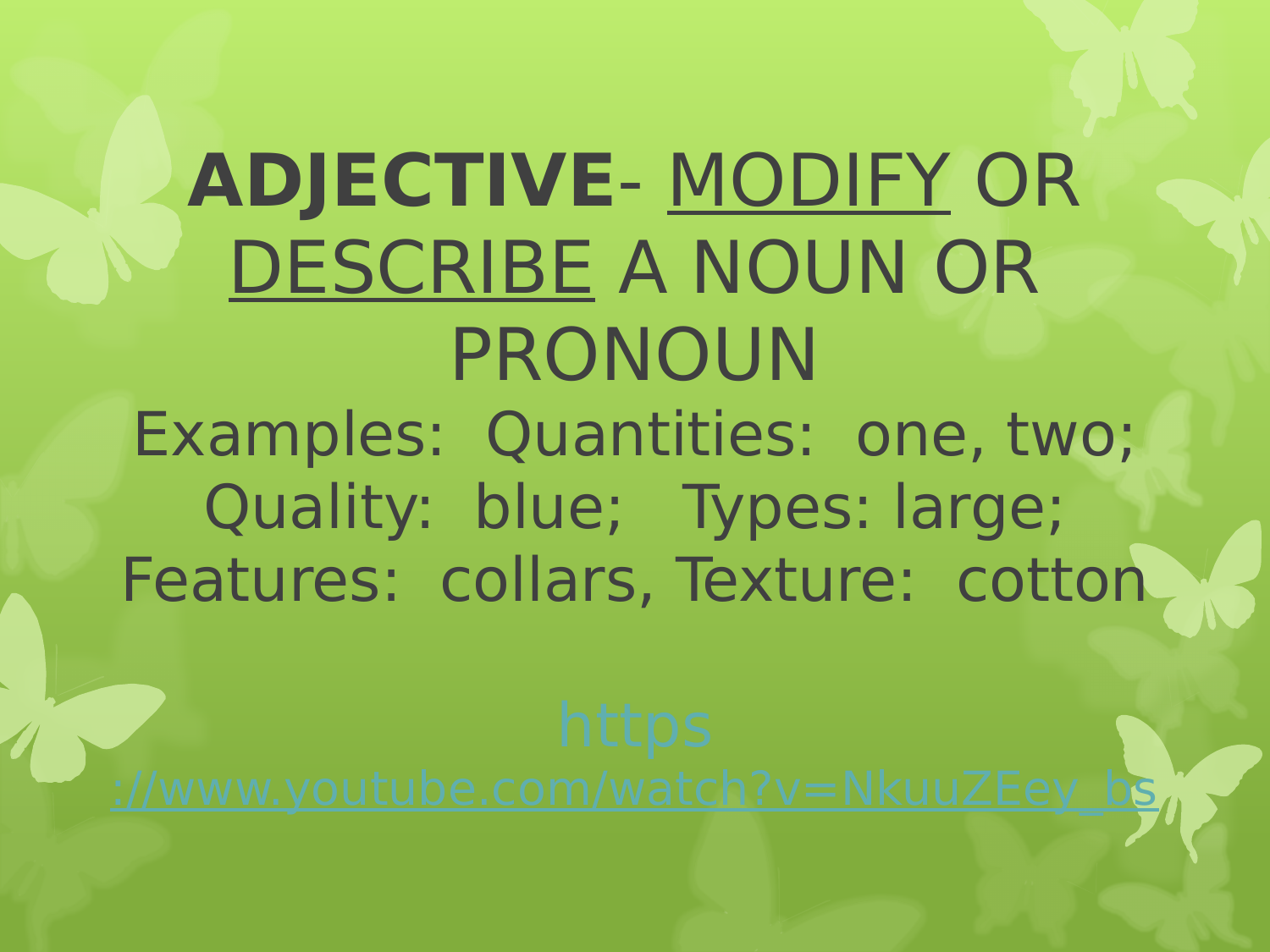

# ADJECTIVE- MODIFY OR DESCRIBE A NOUN OR PRONOUN Examples:  Quantities:  one, two; Quality:  blue;   Types: large; Features:  collars, Texture:  cotton https://www.youtube.com/watch?v=NkuuZEey_bs